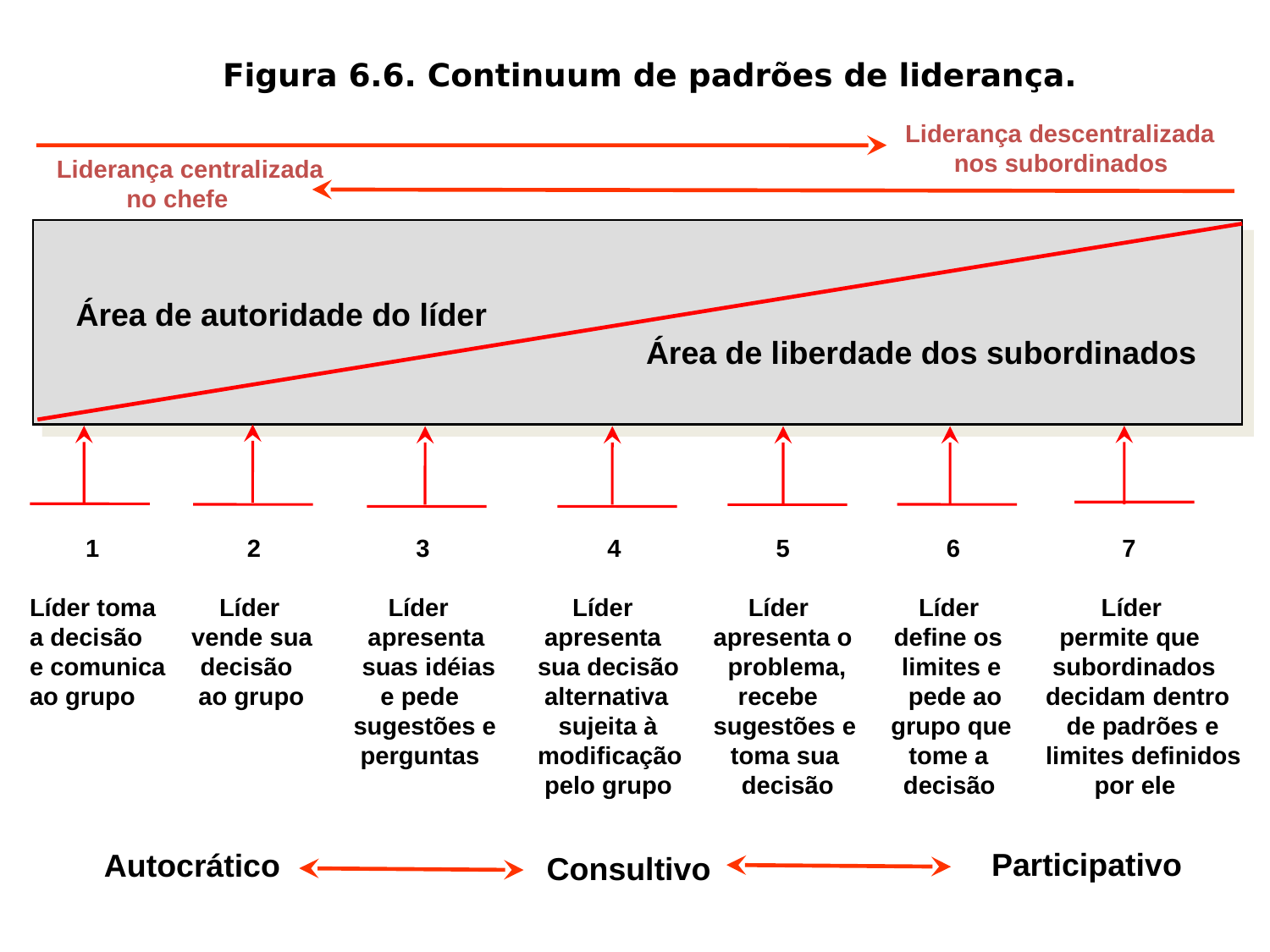

Figura 6.6. Continuum de padrões de liderança.
Liderança descentralizada
       nos subordinados

Liderança centralizada
          no chefe

Área de autoridade do líder
				       Área de liberdade dos subordinados

        1	             2	                   3	          4	                5   	    6	           7

Líder toma	         Líder	               Líder	     Líder	            Líder	Líder	        Líder
a decisão	     vende sua        apresenta	 apresenta	       apresenta o      define os	  permite que
e comunica     decisão          suas idéias	sua decisão       problema,        limites e	 subordinados
ao grupo	      ao grupo           e pede	 alternativa          recebe             pede ao	decidam dentro
		          sugestões e	   sujeita à	       sugestões e     grupo que	   de padrões e
		           perguntas	modificação       toma sua          tome a	limites definidos
				 pelo grupo          decisão          decisão	       por ele
Participativo
Autocrático
Consultivo